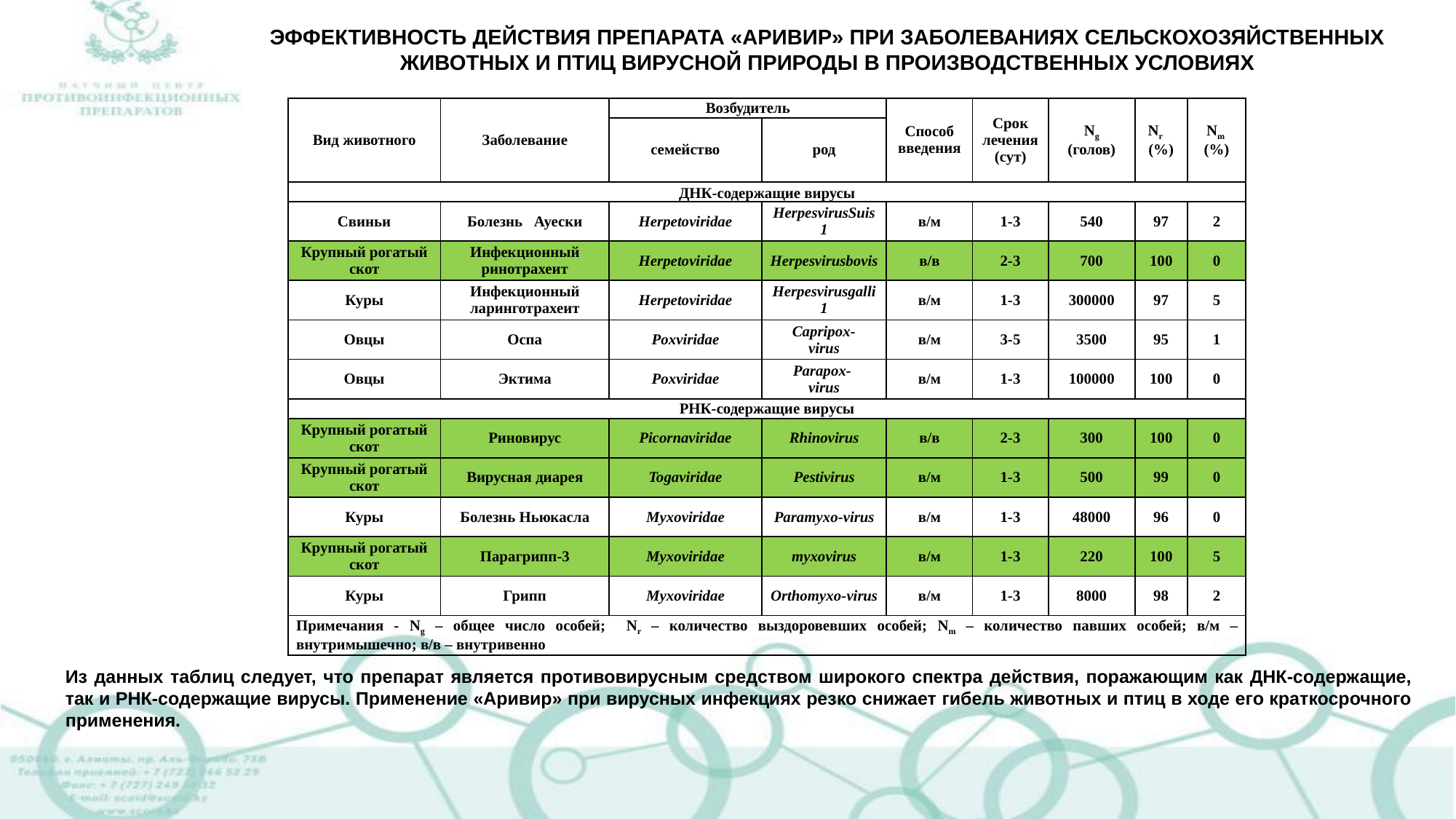

ЭФФЕКТИВНОСТЬ ДЕЙСТВИЯ ПРЕПАРАТА «АРИВИР» ПРИ ЗАБОЛЕВАНИЯХ СЕЛЬСКОХОЗЯЙСТВЕННЫХ ЖИВОТНЫХ И ПТИЦ ВИРУСНОЙ ПРИРОДЫ В ПРОИЗВОДСТВЕННЫХ УСЛОВИЯХ
| Вид животного | Заболевание | Возбудитель |  | Способ введения | Срок лечения (сут) | Ng (голов) | Nr (%) | Nm (%) |
| --- | --- | --- | --- | --- | --- | --- | --- | --- |
|  |  | семейство | род |  |  |  |  |  |
| ДНК-содержащие вирусы |  |  |  |  |  |  |  |  |
| Свиньи | Болезнь Ауески | Herpetoviridae | HerpesvirusSuis 1 | в/м | 1-3 | 540 | 97 | 2 |
| Крупный рогатый скот | Инфекционный ринотрахеит | Herpetoviridae | Herpesvirusbovis | в/в | 2-3 | 700 | 100 | 0 |
| Куры | Инфекционный ларинготрахеит | Herpetoviridae | Herpesvirusgalli 1 | в/м | 1-3 | 300000 | 97 | 5 |
| Овцы | Оспа | Poxviridae | Capripox- virus | в/м | 3-5 | 3500 | 95 | 1 |
| Овцы | Эктима | Poxviridae | Parapox- virus | в/м | 1-3 | 100000 | 100 | 0 |
| РНК-содержащие вирусы |  |  |  |  |  |  |  |  |
| Крупный рогатый скот | Риновирус | Picornaviridae | Rhinovirus | в/в | 2-3 | 300 | 100 | 0 |
| Крупный рогатый скот | Вирусная диарея | Togaviridae | Pestivirus | в/м | 1-3 | 500 | 99 | 0 |
| Куры | Болезнь Ньюкасла | Myxoviridae | Paramyxo-virus | в/м | 1-3 | 48000 | 96 | 0 |
| Крупный рогатый скот | Парагрипп-3 | Myxoviridae | myxovirus | в/м | 1-3 | 220 | 100 | 5 |
| Куры | Грипп | Myxoviridae | Orthomyxo-virus | в/м | 1-3 | 8000 | 98 | 2 |
| Примечания - Ng – общее число особей; Nr – количество выздоровевших особей; Nm – количество павших особей; в/м – внутримышечно; в/в – внутривенно |  |  |  |  |  |  |  |  |
Из данных таблиц следует, что препарат является противовирусным средством широкого спектра действия, поражающим как ДНК-содержащие, так и РНК-содержащие вирусы. Применение «Аривир» при вирусных инфекциях резко снижает гибель животных и птиц в ходе его краткосрочного применения.